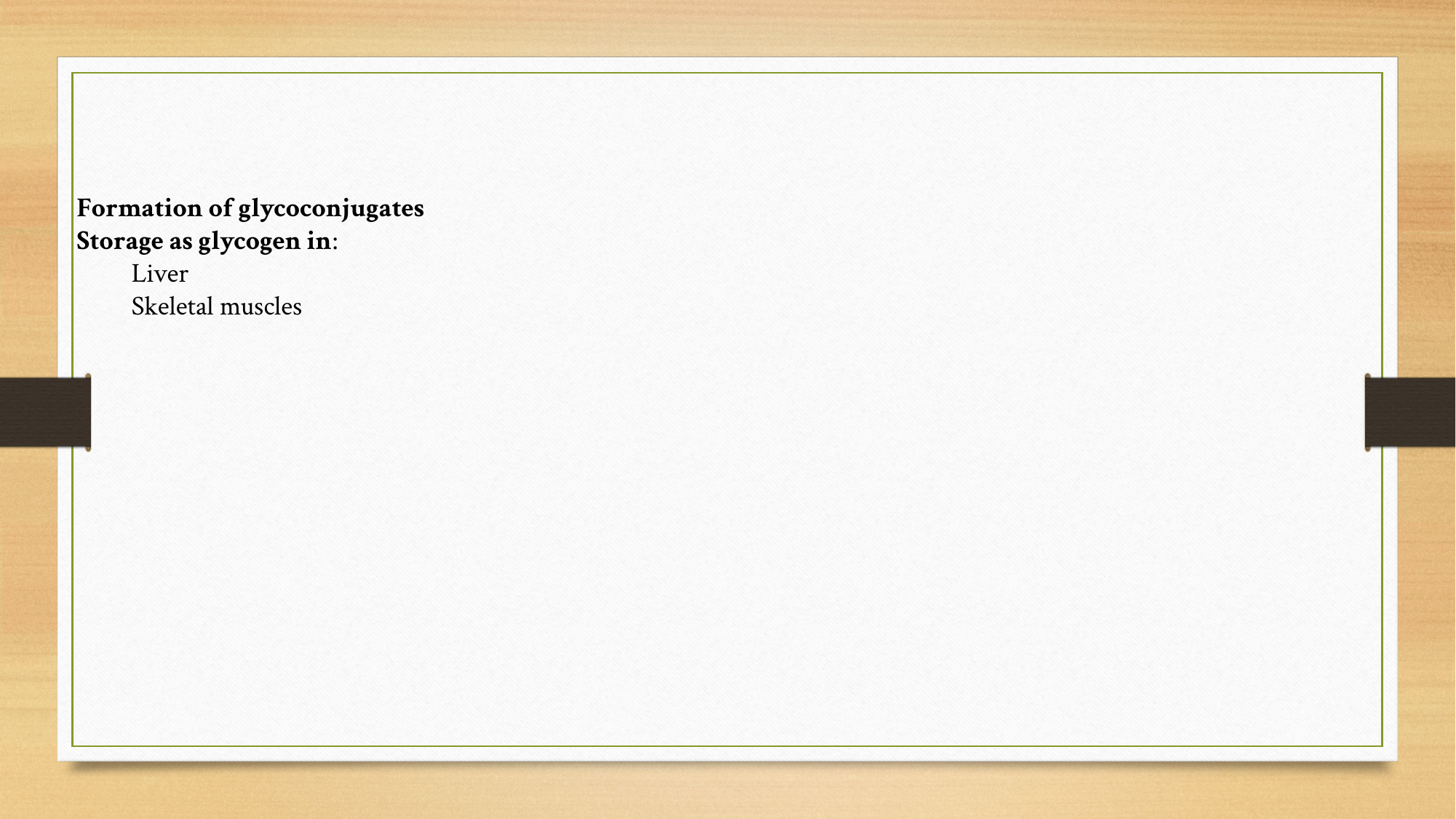

Formation of glycoconjugates
Storage as glycogen in:
Liver
Skeletal muscles